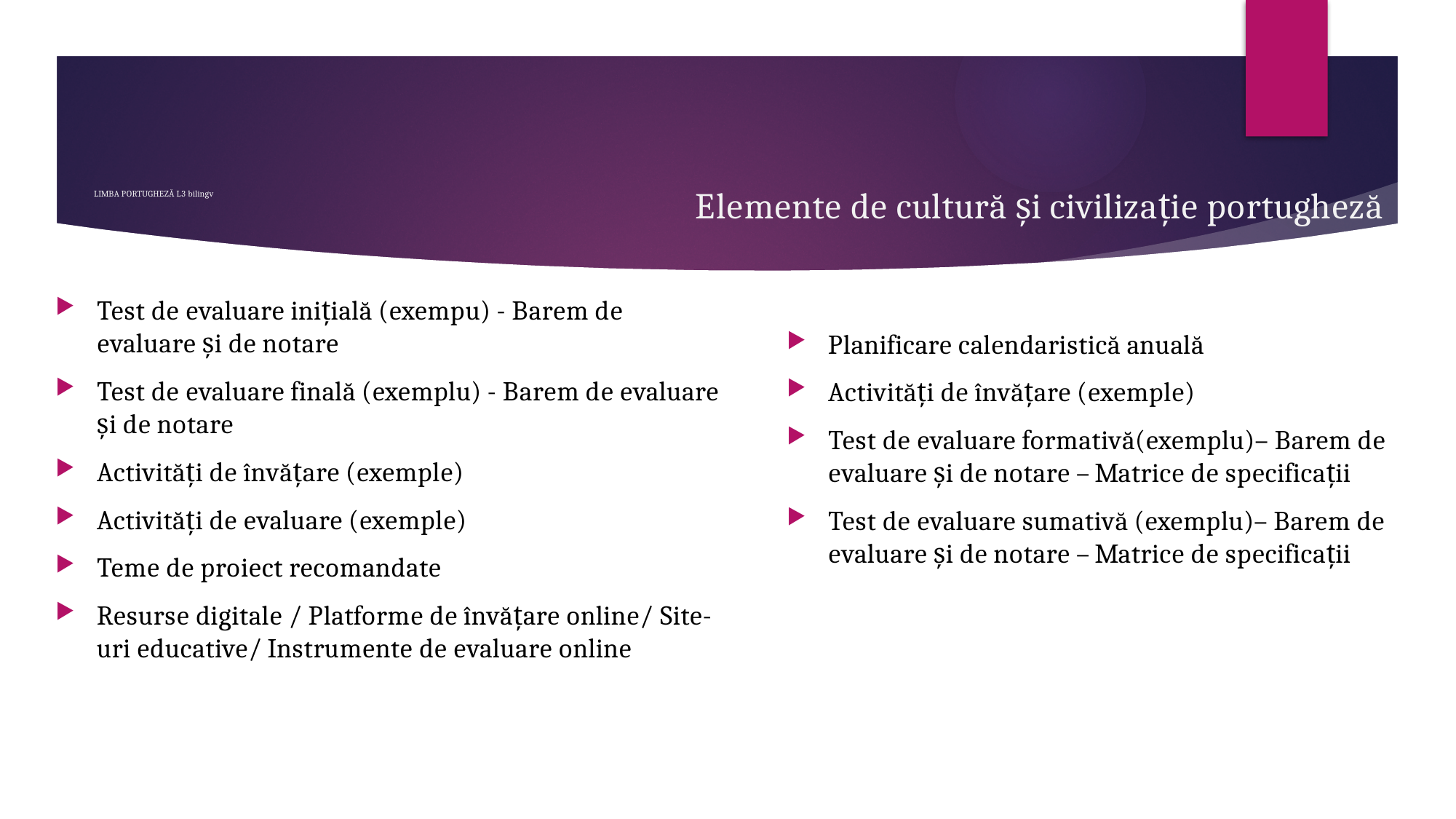

Elemente de cultură și civilizație portugheză

LIMBA PORTUGHEZĂ L3 bilingv

Test de evaluare inițială (exempu) - Barem de evaluare și de notare
Test de evaluare finală (exemplu) - Barem de evaluare și de notare
Activități de învățare (exemple)
Activități de evaluare (exemple)
Teme de proiect recomandate
Resurse digitale / Platforme de învățare online/ Site-uri educative/ Instrumente de evaluare online

Planificare calendaristică anuală
Activități de învățare (exemple)
Test de evaluare formativă(exemplu)– Barem de evaluare și de notare – Matrice de specificații
Test de evaluare sumativă (exemplu)– Barem de evaluare și de notare – Matrice de specificații